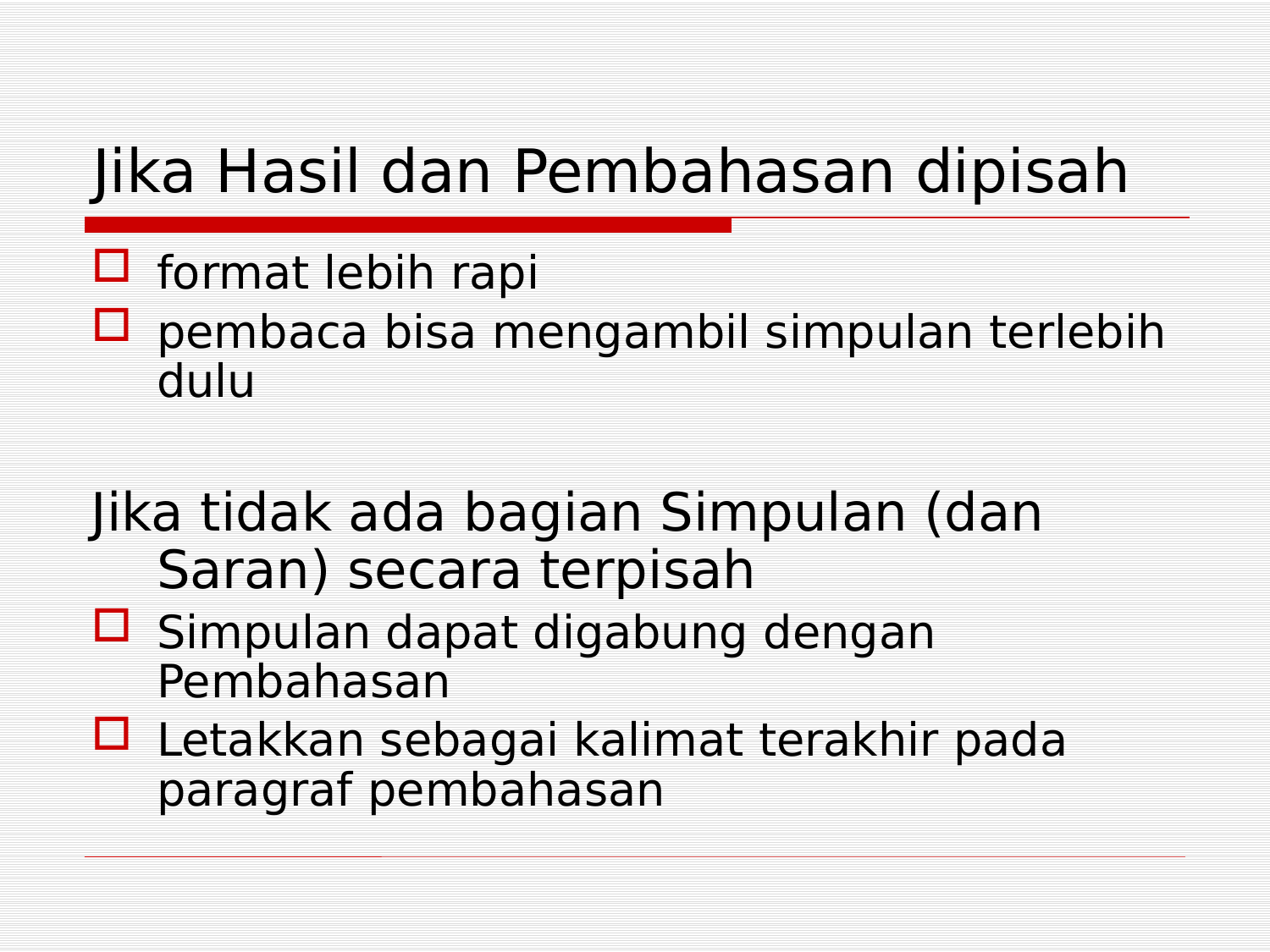

# Jika Hasil dan Pembahasan dipisah
format lebih rapi
pembaca bisa mengambil simpulan terlebih dulu

Jika tidak ada bagian Simpulan (dan Saran) secara terpisah
Simpulan dapat digabung dengan Pembahasan
Letakkan sebagai kalimat terakhir pada paragraf pembahasan